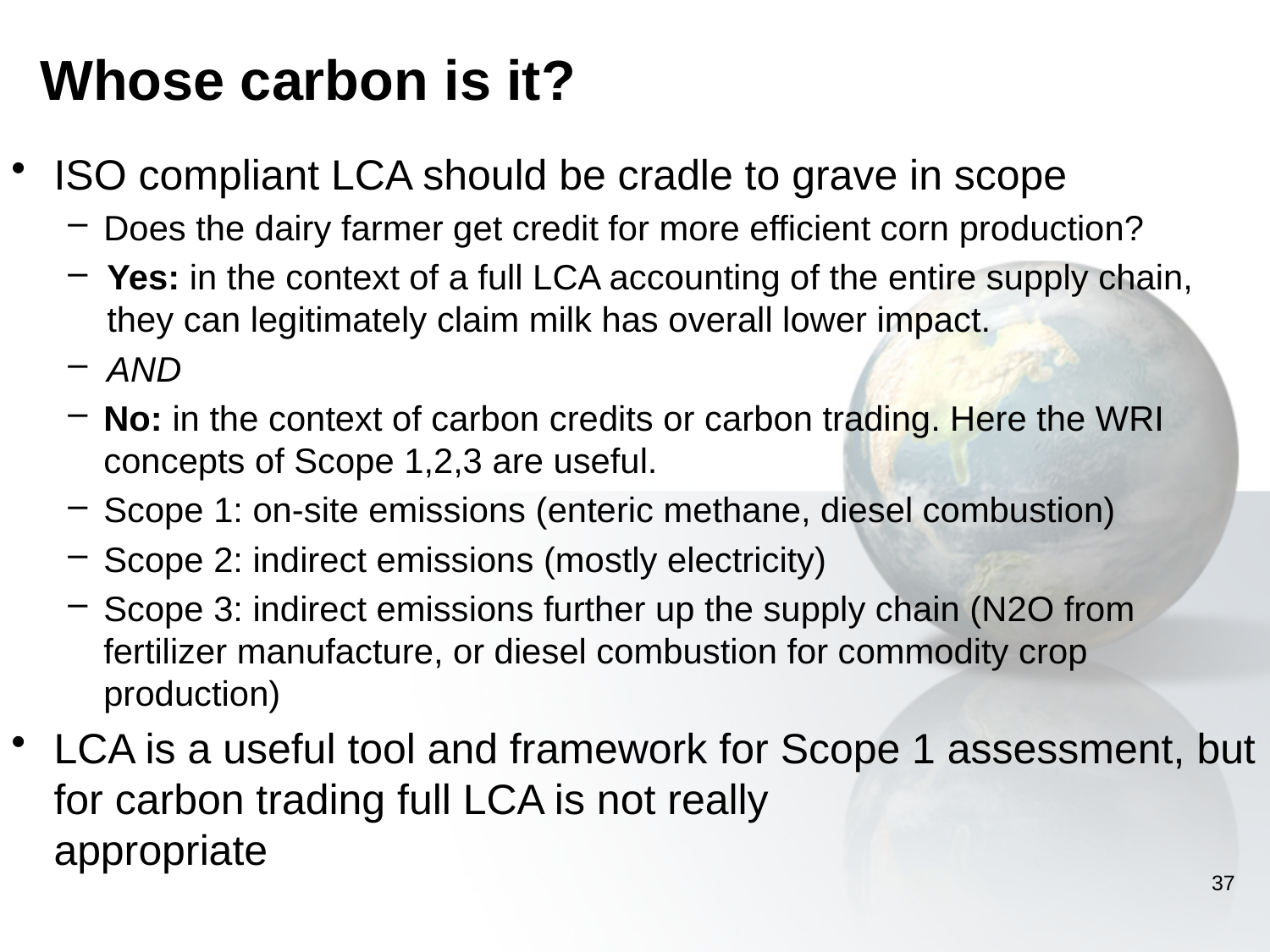

# Whose carbon is it?
ISO compliant LCA should be cradle to grave in scope
Does the dairy farmer get credit for more efficient corn production?
Yes: in the context of a full LCA accounting of the entire supply chain, they can legitimately claim milk has overall lower impact.
AND
No: in the context of carbon credits or carbon trading. Here the WRI concepts of Scope 1,2,3 are useful.
Scope 1: on-site emissions (enteric methane, diesel combustion)
Scope 2: indirect emissions (mostly electricity)
Scope 3: indirect emissions further up the supply chain (N2O from fertilizer manufacture, or diesel combustion for commodity crop production)
LCA is a useful tool and framework for Scope 1 assessment, but for carbon trading full LCA is not really
appropriate

37